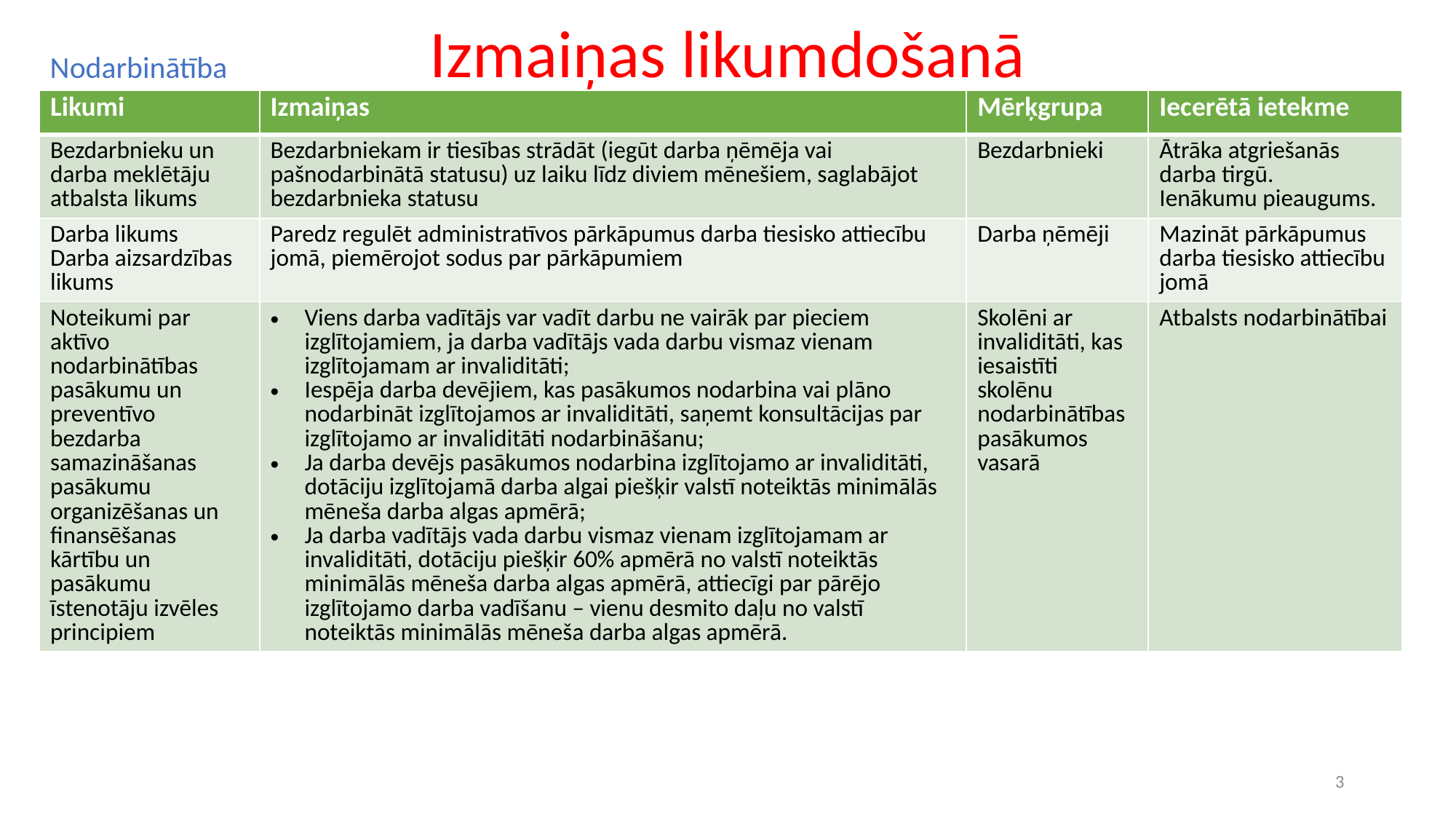

# Izmaiņas likumdošanā
Nodarbinātība
| Likumi | Izmaiņas | Mērķgrupa | Iecerētā ietekme |
| --- | --- | --- | --- |
| Bezdarbnieku un darba meklētāju atbalsta likums | Bezdarbniekam ir tiesības strādāt (iegūt darba ņēmēja vai pašnodarbinātā statusu) uz laiku līdz diviem mēnešiem, saglabājot bezdarbnieka statusu | Bezdarbnieki | Ātrāka atgriešanās darba tirgū. Ienākumu pieaugums. |
| Darba likums Darba aizsardzības likums | Paredz regulēt administratīvos pārkāpumus darba tiesisko attiecību jomā, piemērojot sodus par pārkāpumiem | Darba ņēmēji | Mazināt pārkāpumus darba tiesisko attiecību jomā |
| Noteikumi par aktīvo nodarbinātības pasākumu un preventīvo bezdarba samazināšanas pasākumu organizēšanas un finansēšanas kārtību un pasākumu īstenotāju izvēles principiem | Viens darba vadītājs var vadīt darbu ne vairāk par pieciem izglītojamiem, ja darba vadītājs vada darbu vismaz vienam izglītojamam ar invaliditāti; Iespēja darba devējiem, kas pasākumos nodarbina vai plāno nodarbināt izglītojamos ar invaliditāti, saņemt konsultācijas par izglītojamo ar invaliditāti nodarbināšanu; Ja darba devējs pasākumos nodarbina izglītojamo ar invaliditāti, dotāciju izglītojamā darba algai piešķir valstī noteiktās minimālās mēneša darba algas apmērā; Ja darba vadītājs vada darbu vismaz vienam izglītojamam ar invaliditāti, dotāciju piešķir 60% apmērā no valstī noteiktās minimālās mēneša darba algas apmērā, attiecīgi par pārējo izglītojamo darba vadīšanu – vienu desmito daļu no valstī noteiktās minimālās mēneša darba algas apmērā. | Skolēni ar invaliditāti, kas iesaistīti skolēnu nodarbinātības pasākumos vasarā | Atbalsts nodarbinātībai |
3